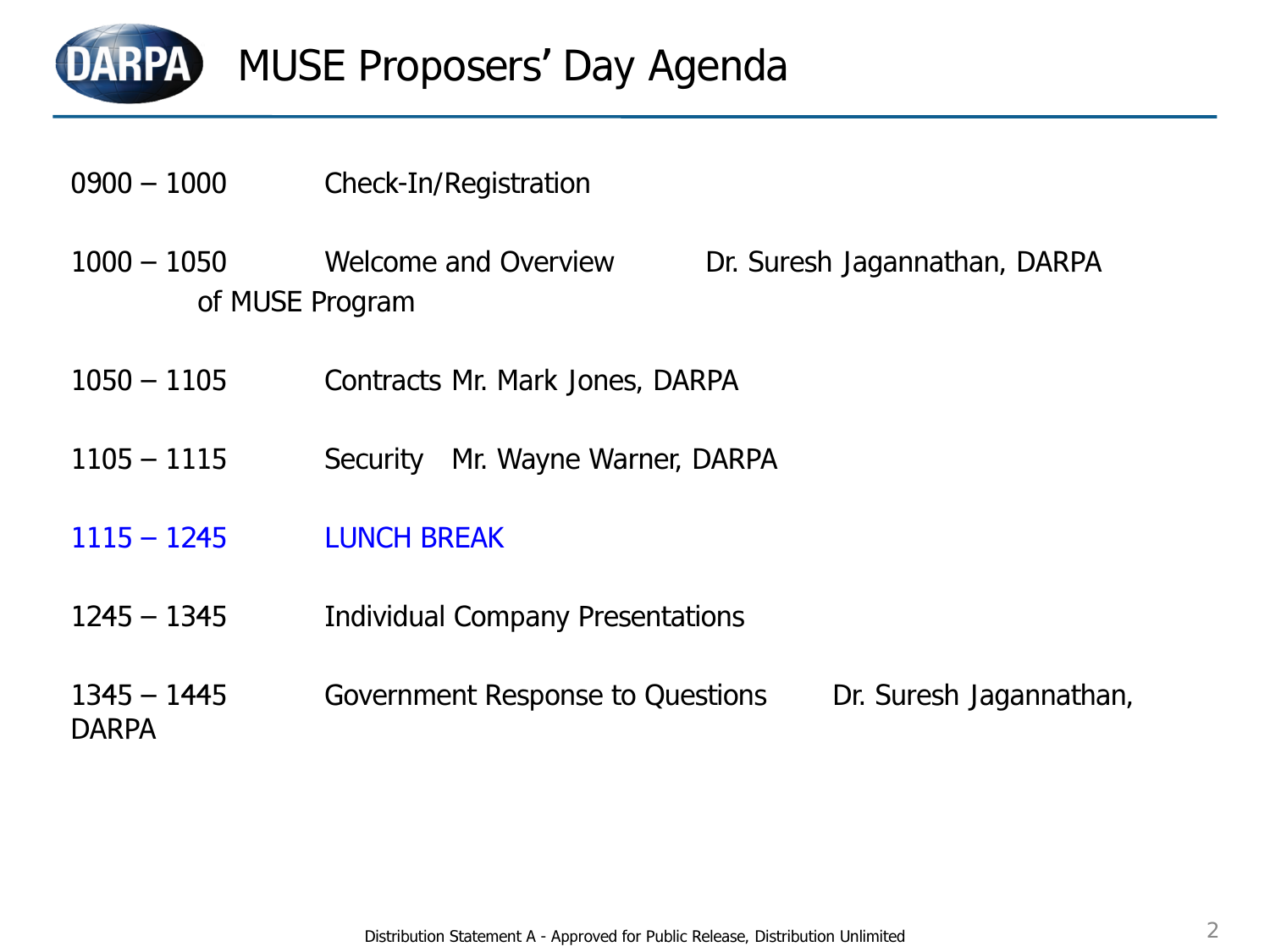

# MUSE Proposers’ Day Agenda
0900 – 1000	Check-In/Registration

1000 – 1050	Welcome and Overview 	Dr. Suresh Jagannathan, DARPA
	of MUSE Program

1050 – 1105	Contracts	Mr. Mark Jones, DARPA

1105 – 1115	Security	Mr. Wayne Warner, DARPA

1115 – 1245	LUNCH BREAK

1245 – 1345	Individual Company Presentations

1345 – 1445	Government Response to Questions	Dr. Suresh Jagannathan, DARPA

2
Distribution Statement A - Approved for Public Release, Distribution Unlimited